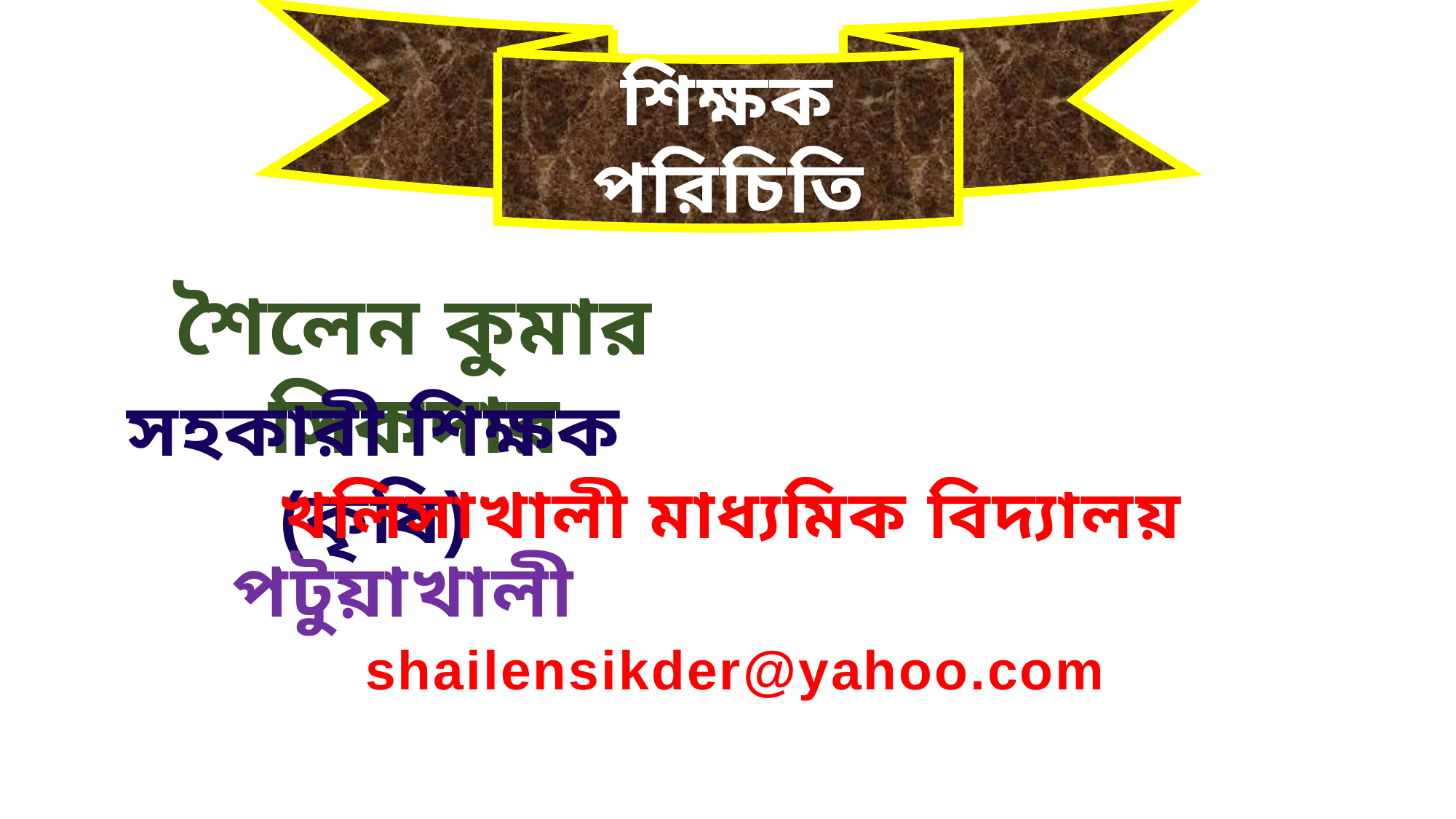

শিক্ষক পরিচিতি
শৈলেন কুমার সিকদার
সহকারী শিক্ষক (কৃষি)
খলিসাখালী মাধ্যমিক বিদ্যালয়
 পটুয়াখালী
shailensikder@yahoo.com